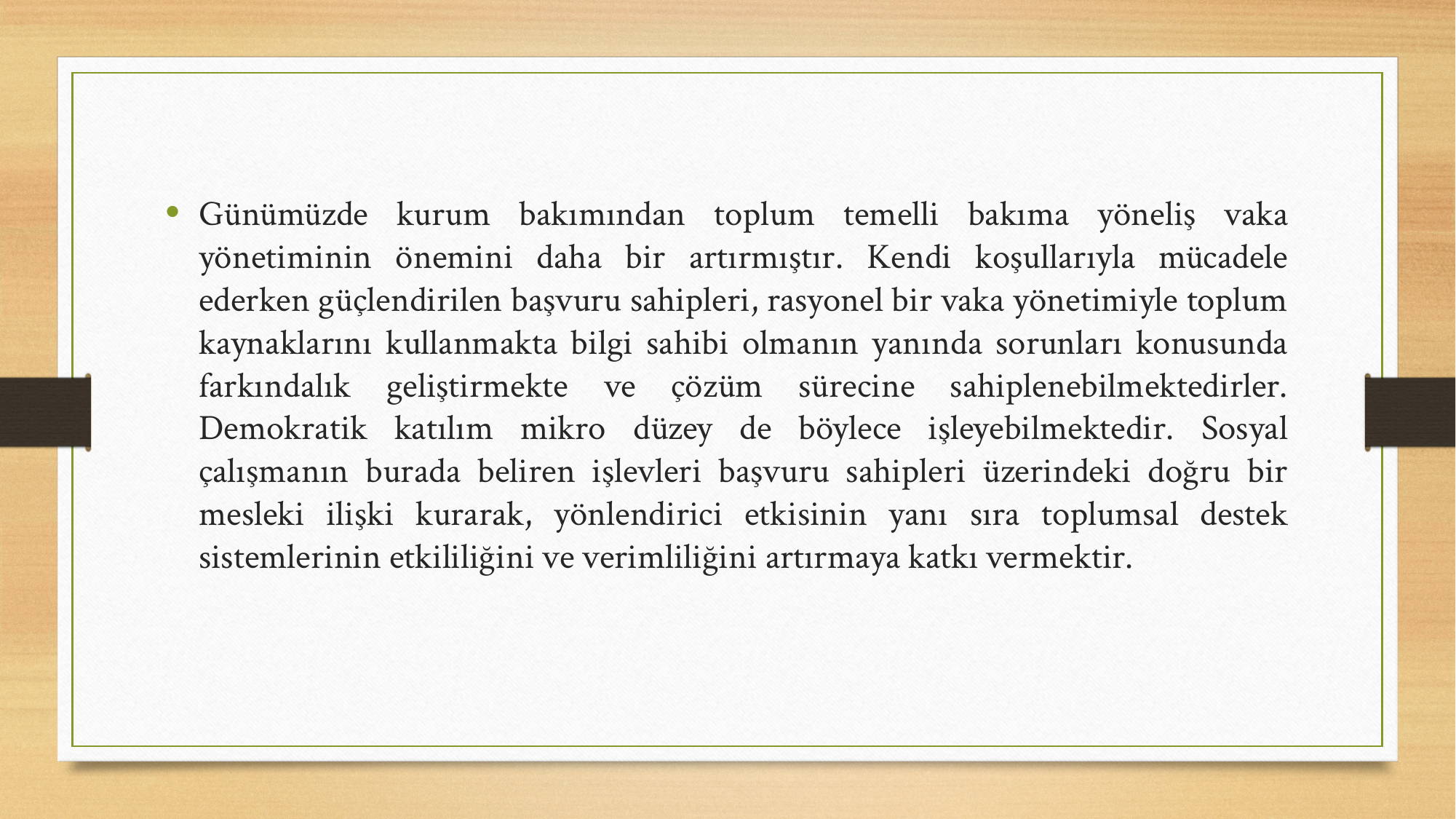

Günümüzde kurum bakımından toplum temelli bakıma yöneliş vaka yönetiminin önemini daha bir artırmıştır. Kendi koşullarıyla mücadele ederken güçlendirilen başvuru sahipleri, rasyonel bir vaka yönetimiyle toplum kaynaklarını kullanmakta bilgi sahibi olmanın yanında sorunları konusunda farkındalık geliştirmekte ve çözüm sürecine sahiplenebilmektedirler. Demokratik katılım mikro düzey de böylece işleyebilmektedir. Sosyal çalışmanın burada beliren işlevleri başvuru sahipleri üzerindeki doğru bir mesleki ilişki kurarak, yönlendirici etkisinin yanı sıra toplumsal destek sistemlerinin etkililiğini ve verimliliğini artırmaya katkı vermektir.